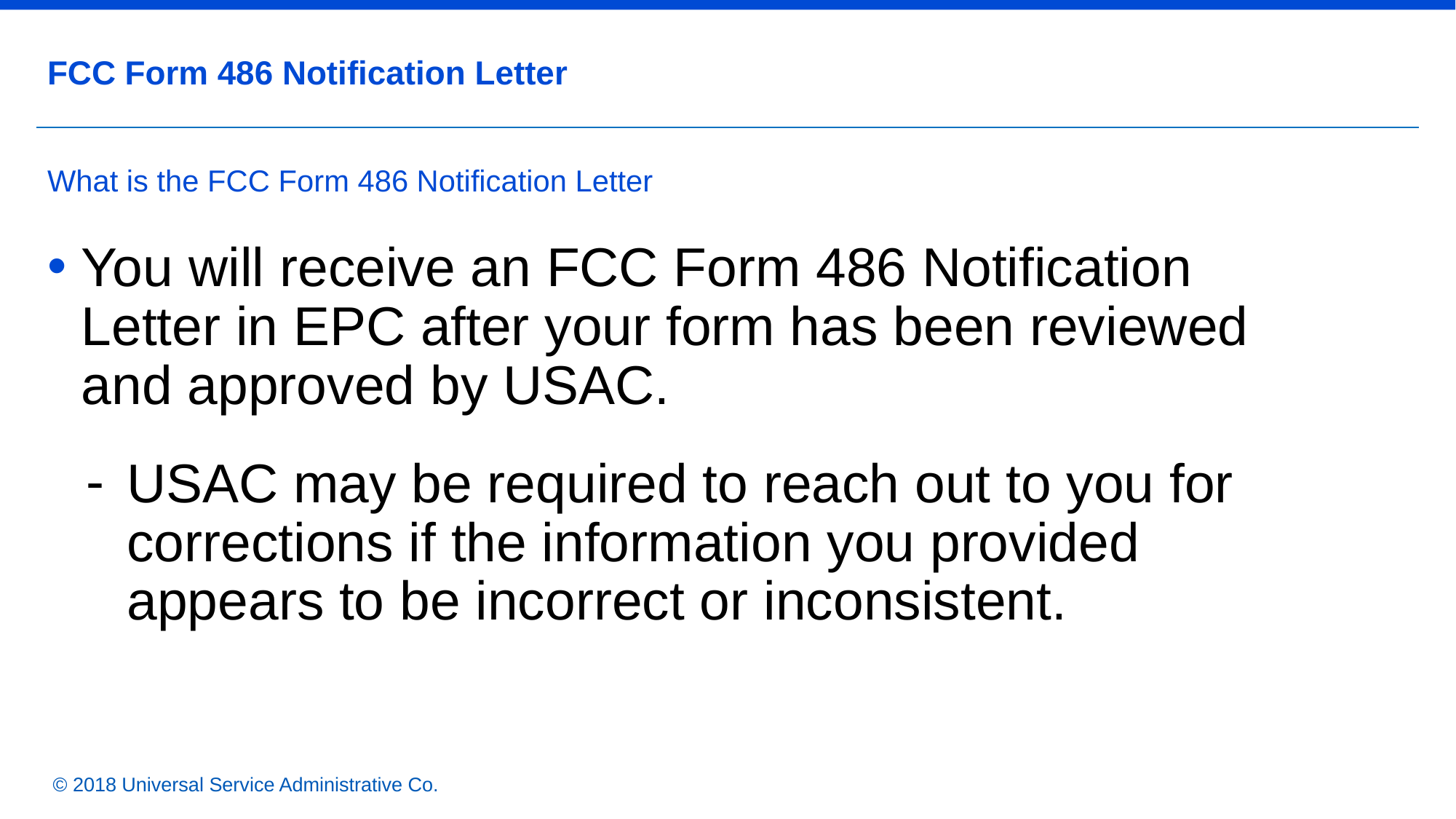

FCC Form 486 Notification Letter
# What is the FCC Form 486 Notification Letter
You will receive an FCC Form 486 Notification Letter in EPC after your form has been reviewed and approved by USAC.

USAC may be required to reach out to you for corrections if the information you provided appears to be incorrect or inconsistent.
© 2018 Universal Service Administrative Co.